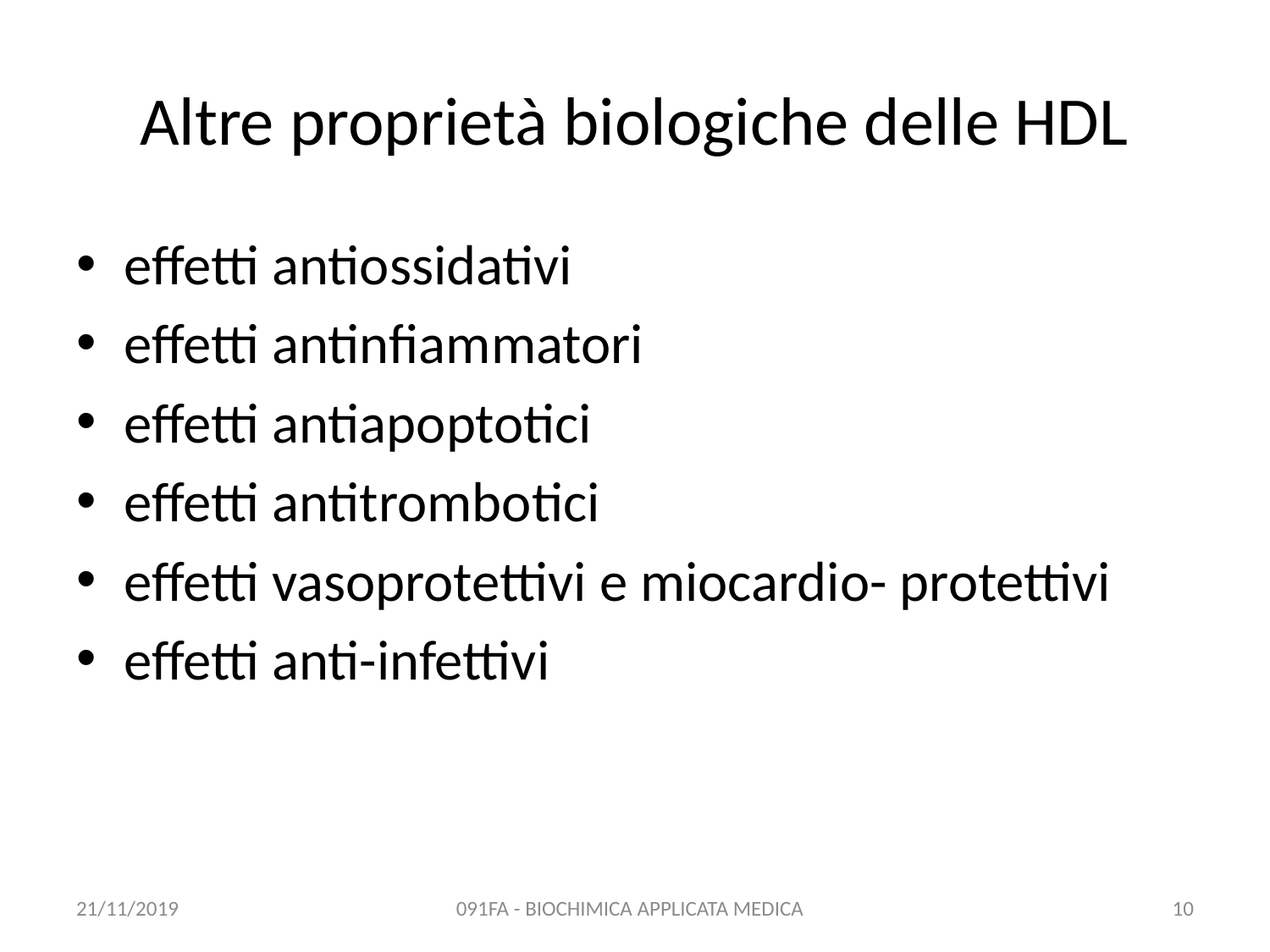

# Altre proprietà biologiche delle HDL
effetti antiossidativi
effetti antinfiammatori
effetti antiapoptotici
effetti antitrombotici
effetti vasoprotettivi e miocardio- protettivi
effetti anti-infettivi
21/11/2019
091FA - BIOCHIMICA APPLICATA MEDICA
10